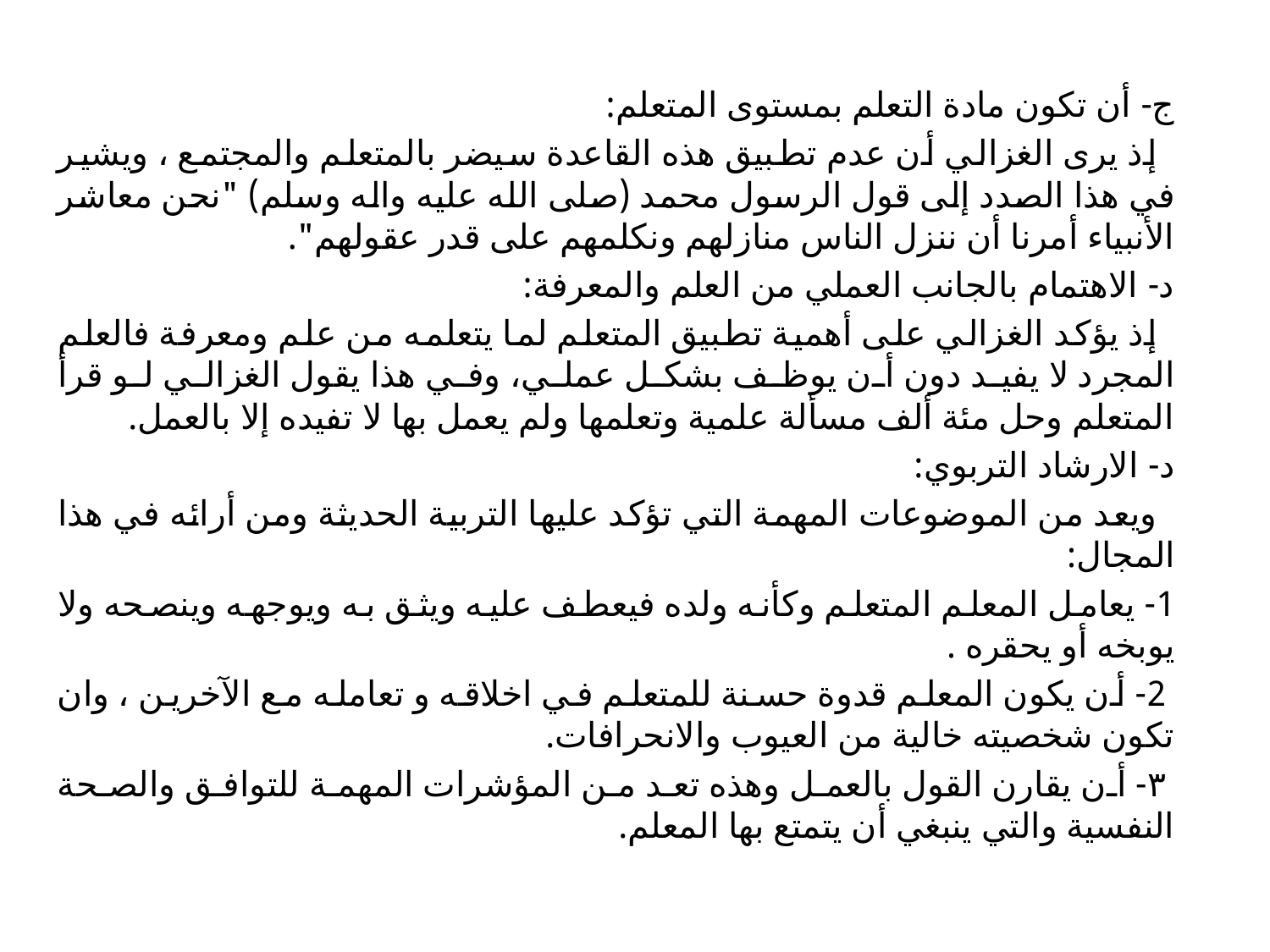

ج- أن تكون مادة التعلم بمستوى المتعلم:
  إذ يرى الغزالي أن عدم تطبيق هذه القاعدة سيضر بالمتعلم والمجتمع ، ويشير في هذا الصدد إلى قول الرسول محمد (صلى الله عليه واله وسلم) "نحن معاشر الأنبياء أمرنا أن ننزل الناس منازلهم ونكلمهم على قدر عقولهم".
د- الاهتمام بالجانب العملي من العلم والمعرفة:
  إذ يؤكد الغزالي على أهمية تطبيق المتعلم لما يتعلمه من علم ومعرفة فالعلم المجرد لا يفيد دون أن يوظف بشكل عملي، وفي هذا يقول الغزالي لو قرأ المتعلم وحل مئة ألف مسألة علمية وتعلمها ولم يعمل بها لا تفيده إلا بالعمل.
د- الارشاد التربوي:
  ويعد من الموضوعات المهمة التي تؤكد عليها التربية الحديثة ومن أرائه في هذا المجال:
1- يعامل المعلم المتعلم وكأنه ولده فيعطف عليه ويثق به ويوجهه وينصحه ولا يوبخه أو يحقره .
 2- أن يكون المعلم قدوة حسنة للمتعلم في اخلاقه و تعامله مع الآخرين ، وان تكون شخصيته خالية من العيوب والانحرافات.
 ۳- أن يقارن القول بالعمل وهذه تعد من المؤشرات المهمة للتوافق والصحة النفسية والتي ينبغي أن يتمتع بها المعلم.